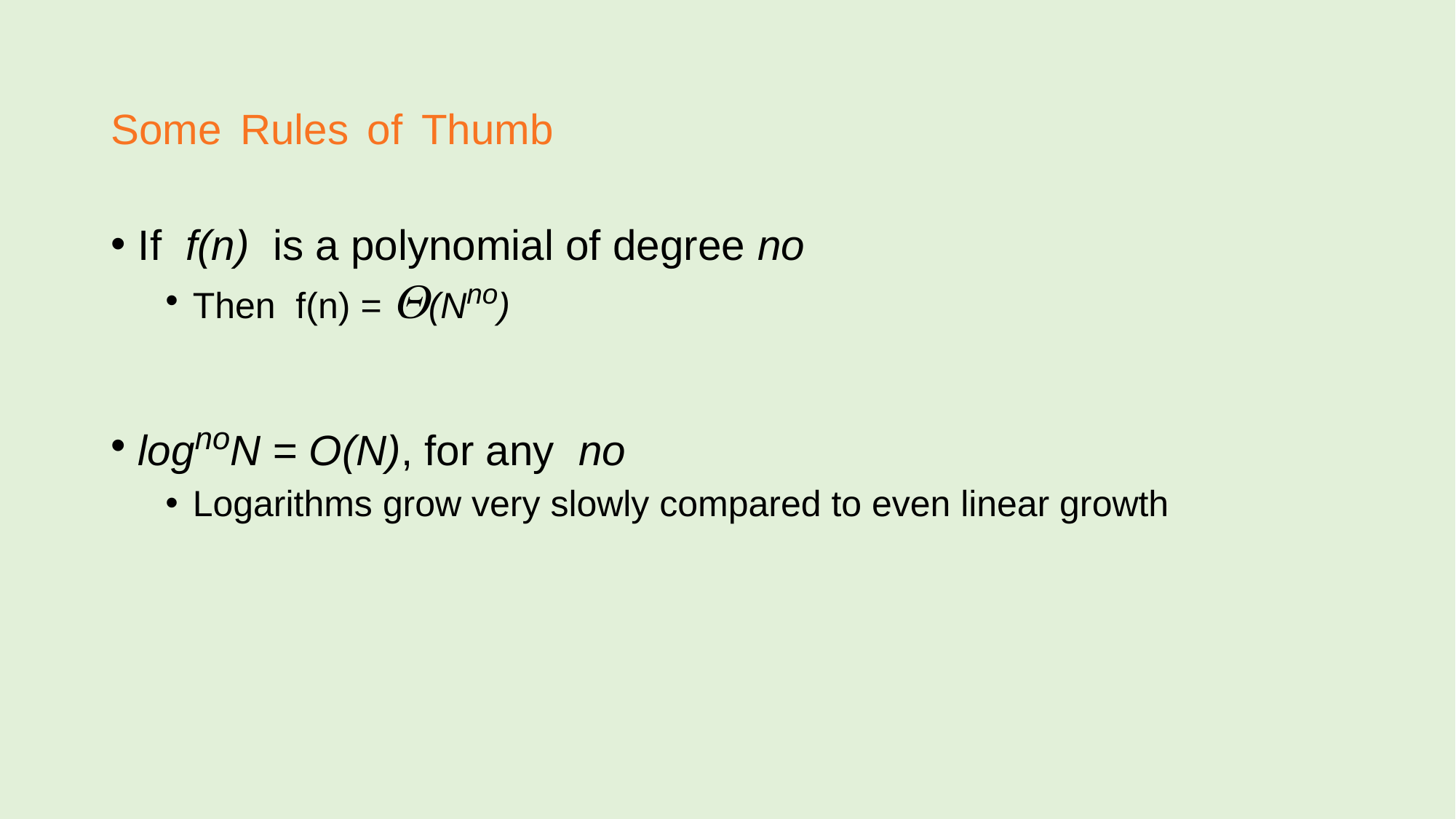

# Some Rules of Thumb
If  f(n)  is a polynomial of degree no
Then  f(n) = Θ(Nno)

lognoN = O(N), for any  no
Logarithms grow very slowly compared to even linear growth